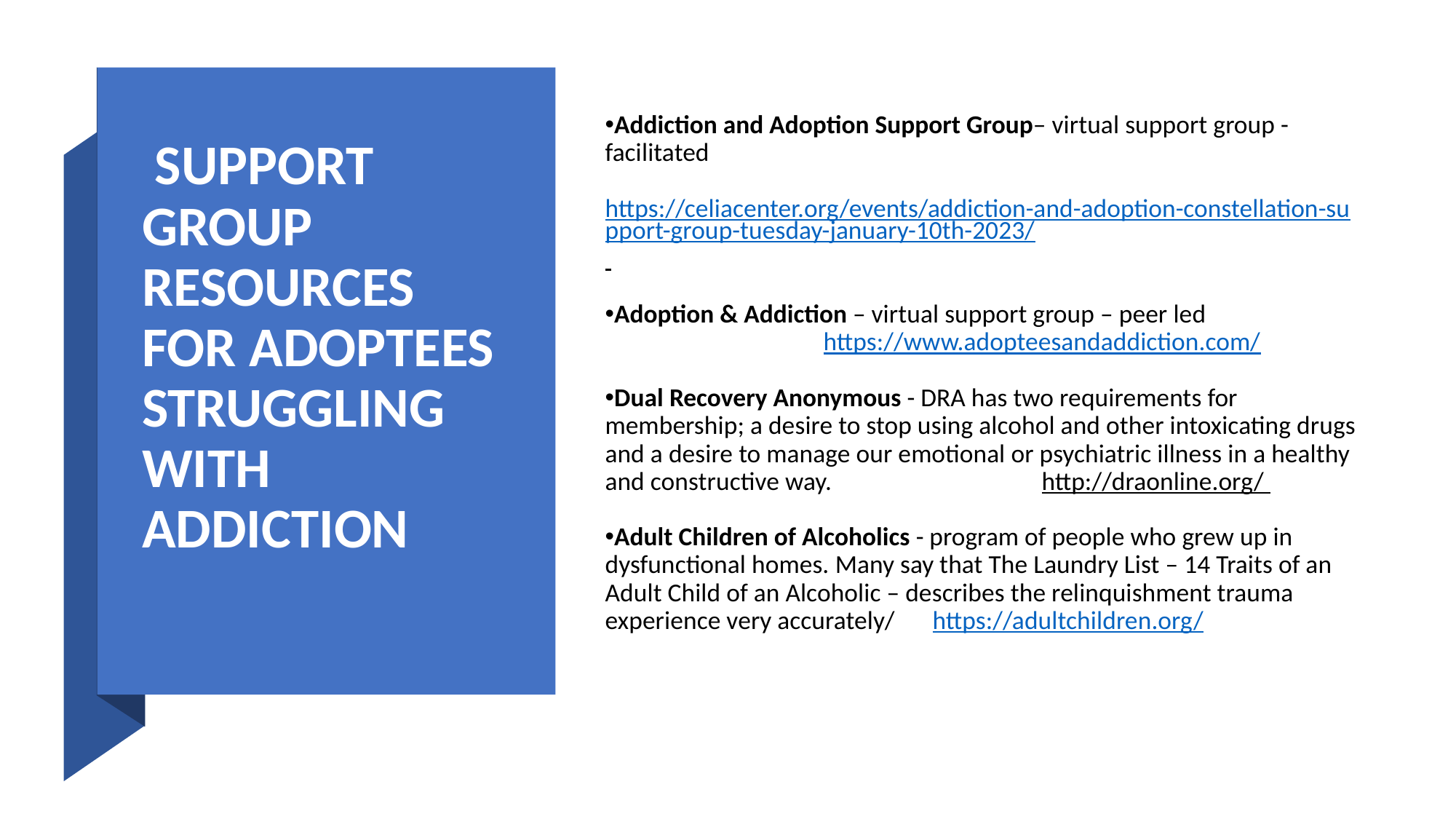

# SUPPORT GROUP RESOURCES FOR ADOPTEES STRUGGLING WITH ADDICTION
Addiction and Adoption Support Group– virtual support group - facilitated
		https://celiacenter.org/events/addiction-and-adoption-constellation-support-group-tuesday-january-10th-2023/

Adoption & Addiction – virtual support group – peer led
		https://www.adopteesandaddiction.com/

Dual Recovery Anonymous - DRA has two requirements for membership; a desire to stop using alcohol and other intoxicating drugs and a desire to manage our emotional or psychiatric illness in a healthy and constructive way.    		http://draonline.org/

Adult Children of Alcoholics - program of people who grew up in dysfunctional homes. Many say that The Laundry List – 14 Traits of an Adult Child of an Alcoholic – describes the relinquishment trauma
experience very accurately/	https://adultchildren.org/